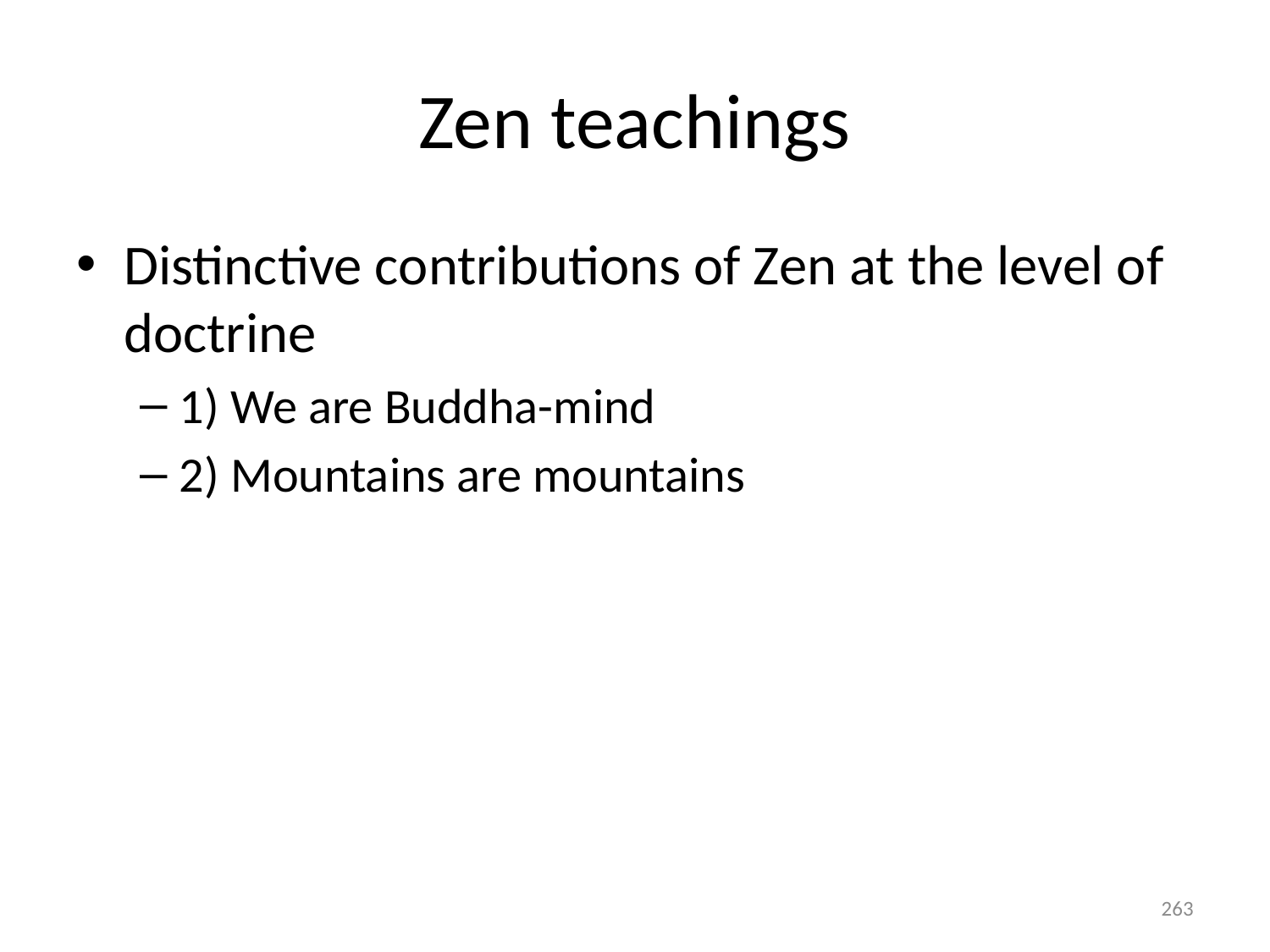

# Zen teachings
Distinctive contributions of Zen at the level of doctrine
1) We are Buddha-mind
2) Mountains are mountains

263